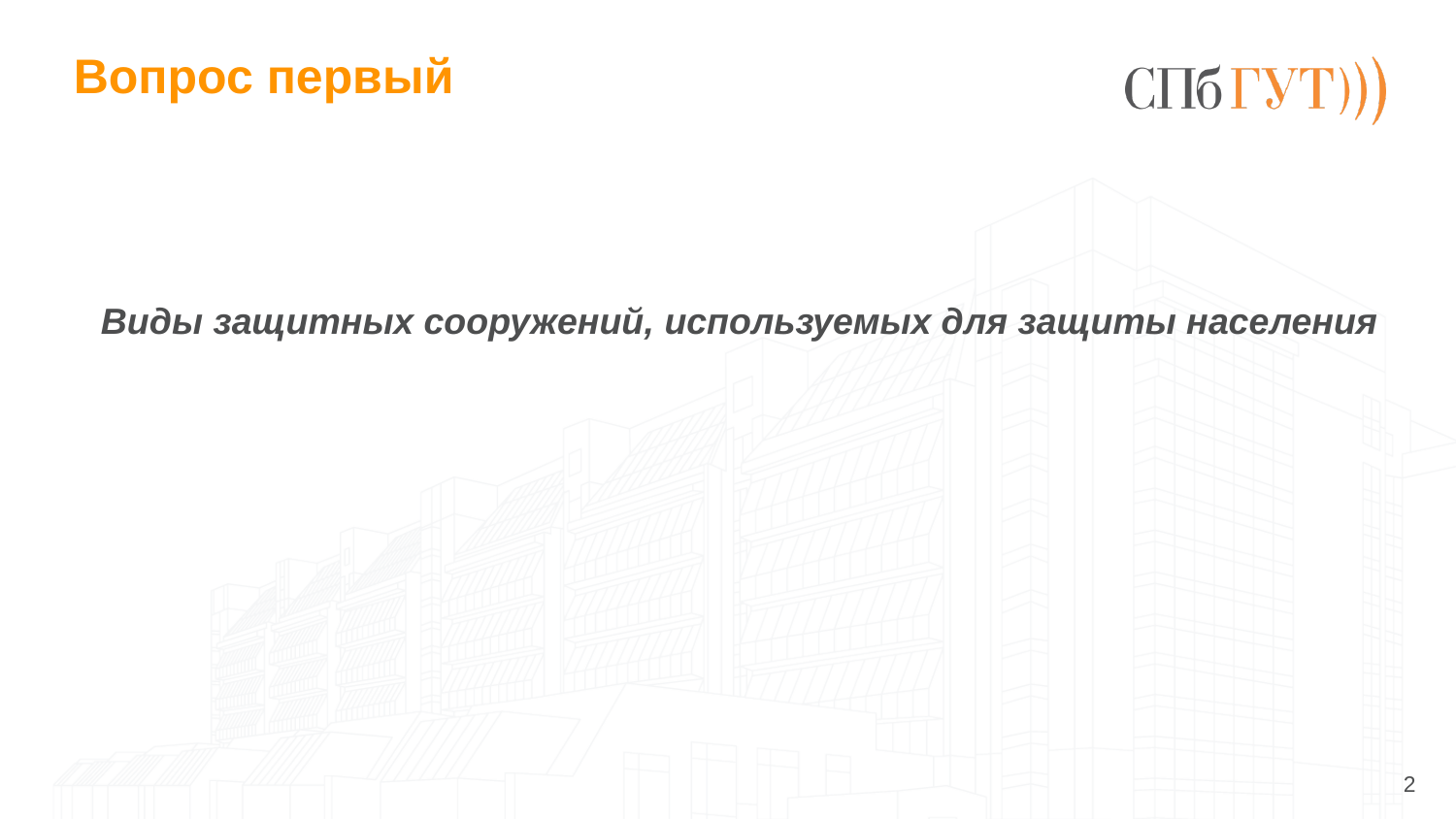

# Вопрос первый
Виды защитных сооружений, используемых для защиты населения
2